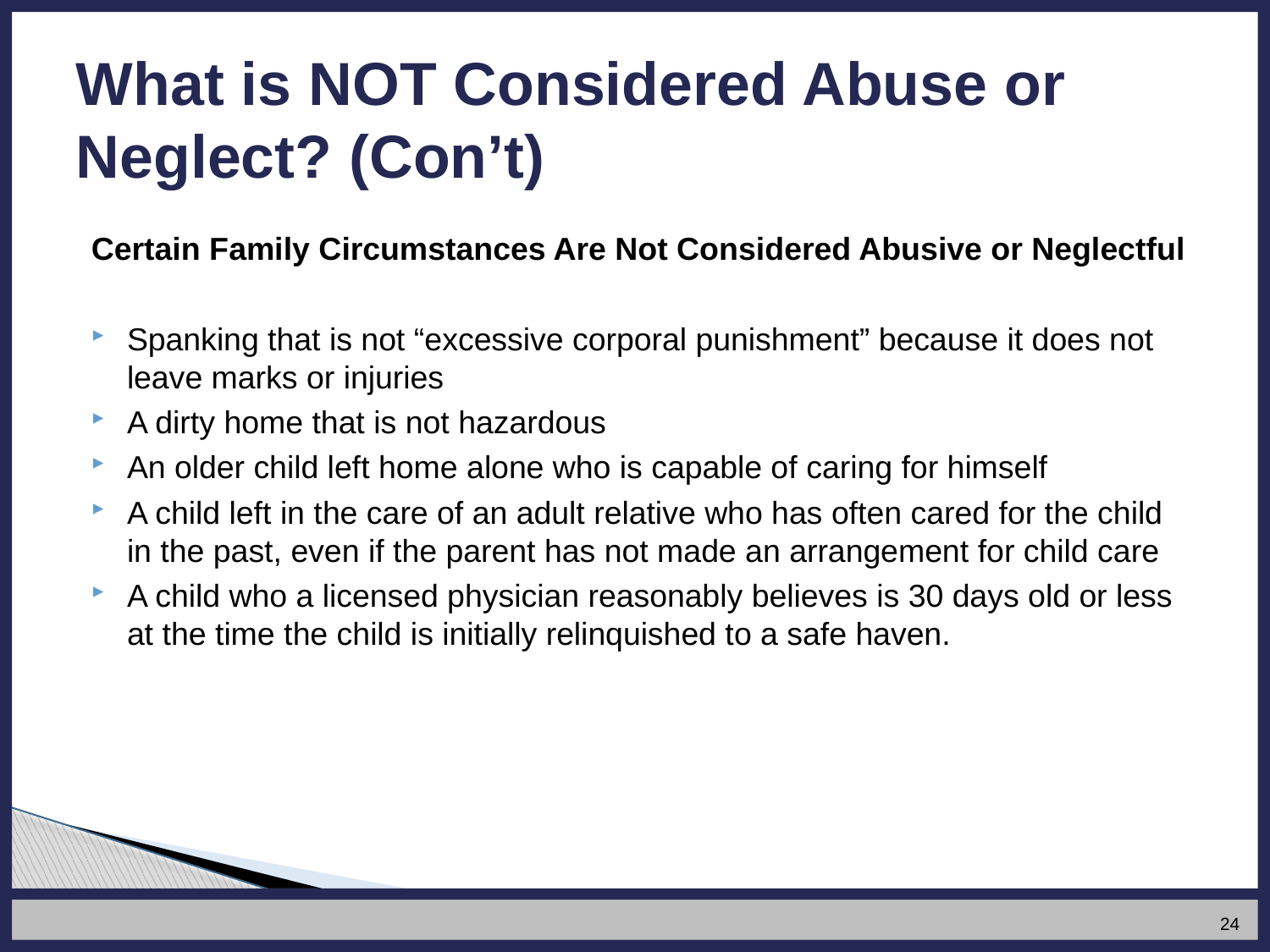

# What is NOT Considered Abuse or Neglect? (Con’t)
Certain Family Circumstances Are Not Considered Abusive or Neglectful

Spanking that is not “excessive corporal punishment” because it does not leave marks or injuries
A dirty home that is not hazardous
An older child left home alone who is capable of caring for himself
A child left in the care of an adult relative who has often cared for the child in the past, even if the parent has not made an arrangement for child care
A child who a licensed physician reasonably believes is 30 days old or less at the time the child is initially relinquished to a safe haven.
24